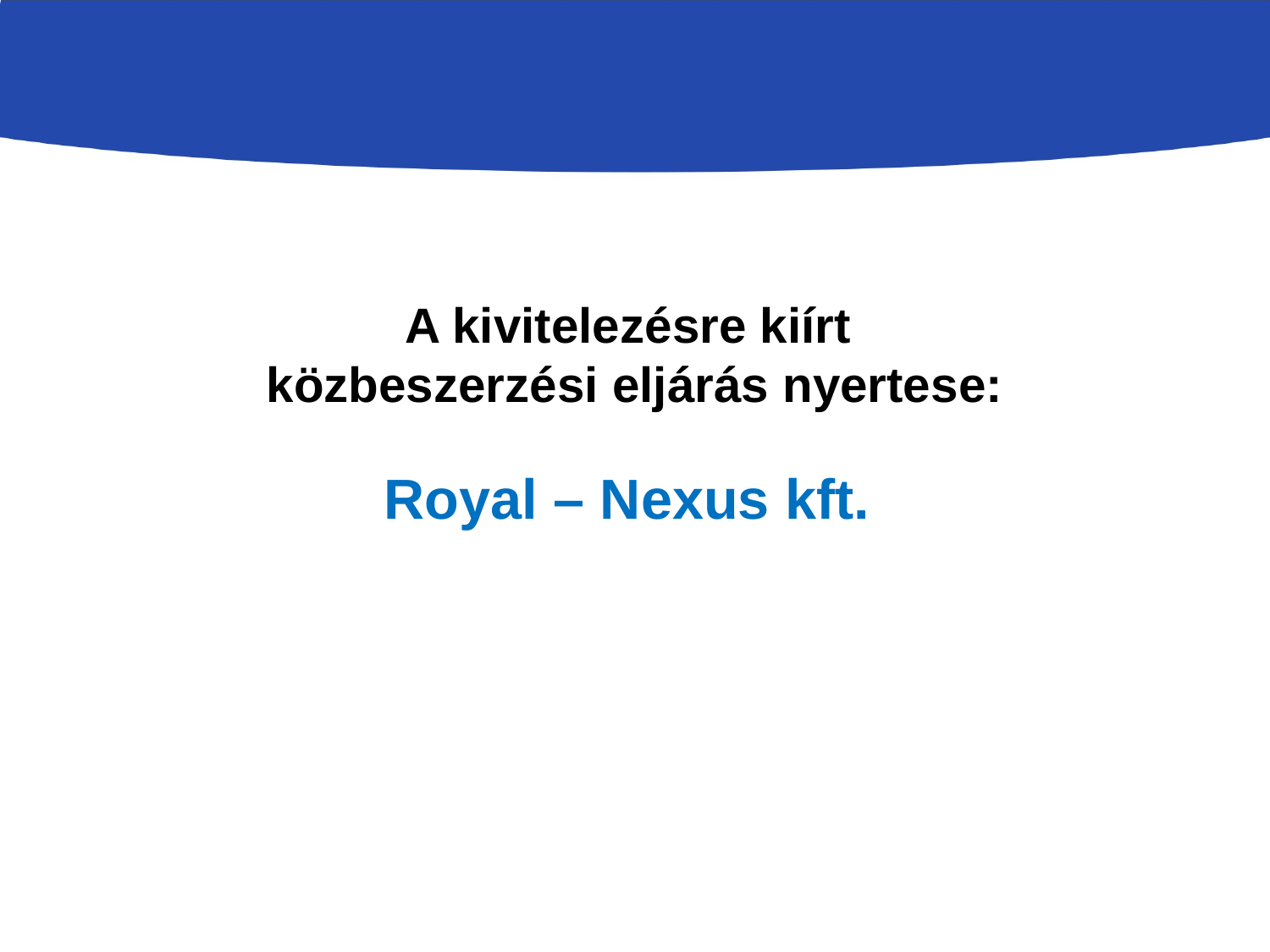

A kivitelezésre kiírt
közbeszerzési eljárás nyertese:

Royal – Nexus kft.